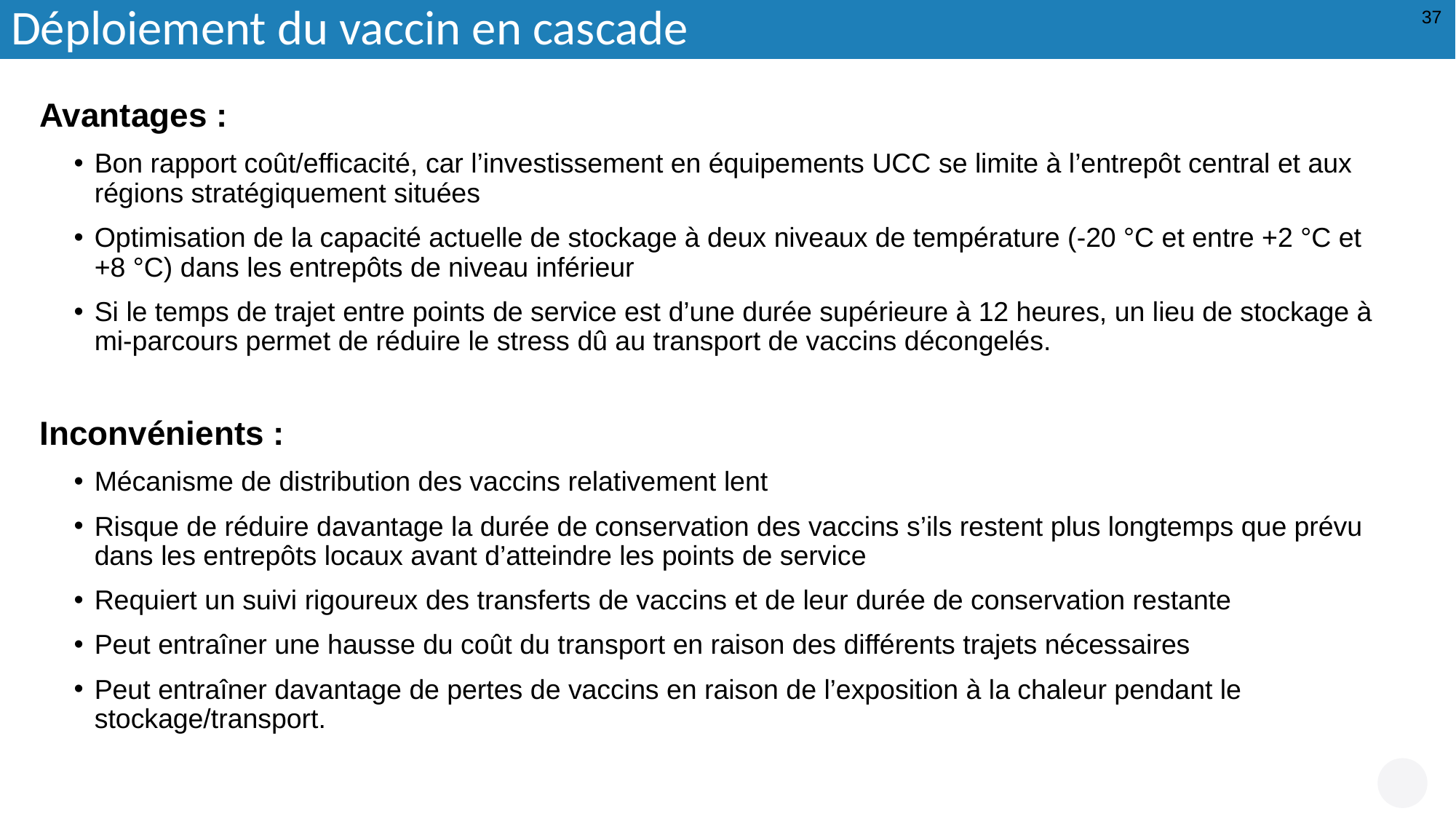

Déploiement du vaccin en cascade
37
Avantages :
Bon rapport coût/efficacité, car l’investissement en équipements UCC se limite à l’entrepôt central et aux régions stratégiquement situées
Optimisation de la capacité actuelle de stockage à deux niveaux de température (-20 °C et entre +2 °C et +8 °C) dans les entrepôts de niveau inférieur
Si le temps de trajet entre points de service est d’une durée supérieure à 12 heures, un lieu de stockage à mi-parcours permet de réduire le stress dû au transport de vaccins décongelés.

Inconvénients :
Mécanisme de distribution des vaccins relativement lent
Risque de réduire davantage la durée de conservation des vaccins s’ils restent plus longtemps que prévu dans les entrepôts locaux avant d’atteindre les points de service
Requiert un suivi rigoureux des transferts de vaccins et de leur durée de conservation restante
Peut entraîner une hausse du coût du transport en raison des différents trajets nécessaires
Peut entraîner davantage de pertes de vaccins en raison de l’exposition à la chaleur pendant le stockage/transport.

© OMS/Christopher Black